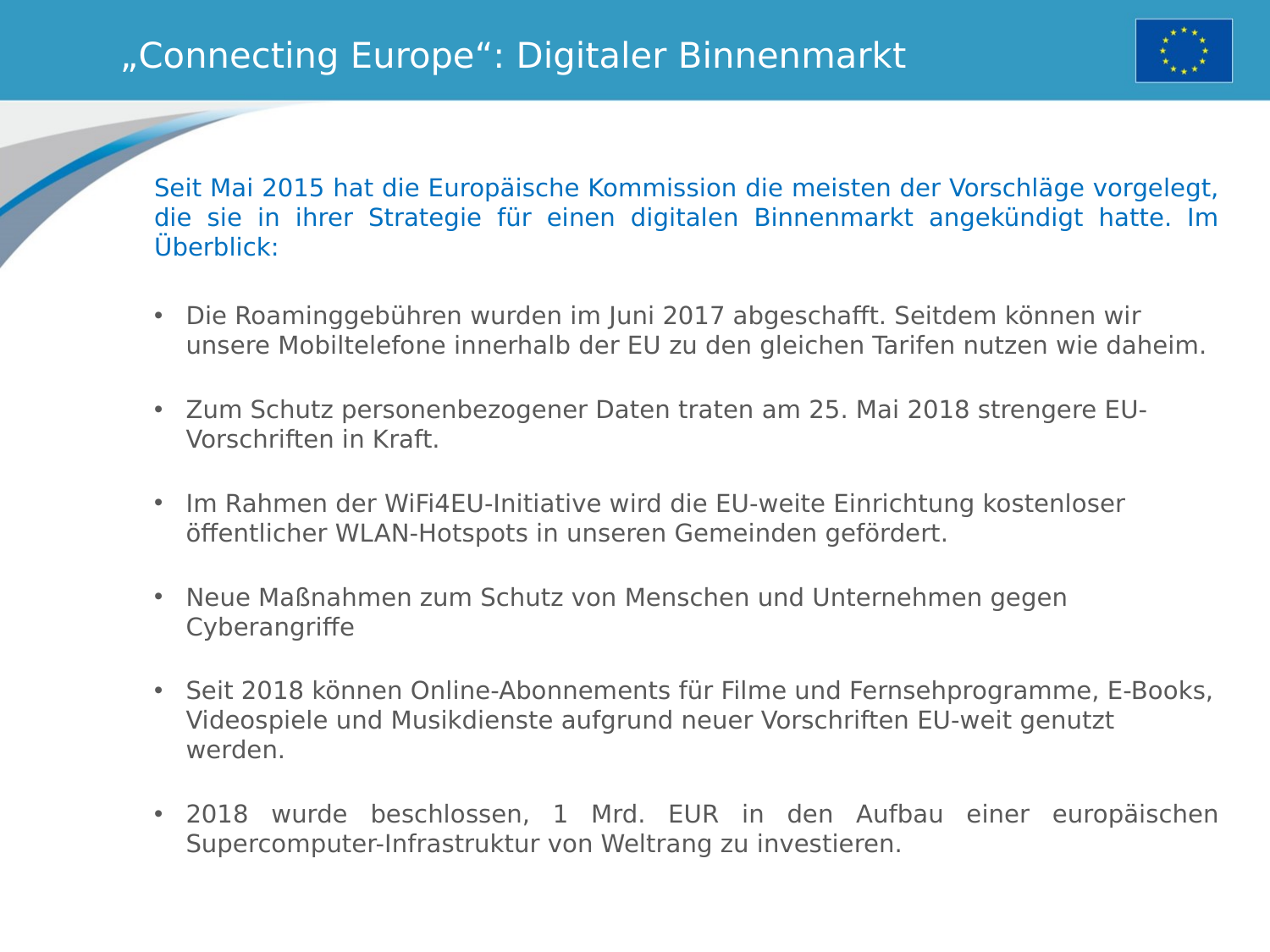

# „Connecting Europe“: Digitaler Binnenmarkt
Seit Mai 2015 hat die Europäische Kommission die meisten der Vorschläge vorgelegt, die sie in ihrer Strategie für einen digitalen Binnenmarkt angekündigt hatte. Im Überblick:

Die Roaminggebühren wurden im Juni 2017 abgeschafft. Seitdem können wir unsere Mobiltelefone innerhalb der EU zu den gleichen Tarifen nutzen wie daheim.
Zum Schutz personenbezogener Daten traten am 25. Mai 2018 strengere EU-Vorschriften in Kraft.
Im Rahmen der WiFi4EU-Initiative wird die EU-weite Einrichtung kostenloser öffentlicher WLAN-Hotspots in unseren Gemeinden gefördert.
Neue Maßnahmen zum Schutz von Menschen und Unternehmen gegen Cyberangriffe
Seit 2018 können Online-Abonnements für Filme und Fernsehprogramme, E-Books, Videospiele und Musikdienste aufgrund neuer Vorschriften EU-weit genutzt werden.
2018 wurde beschlossen, 1 Mrd. EUR in den Aufbau einer europäischen Supercomputer-Infrastruktur von Weltrang zu investieren.